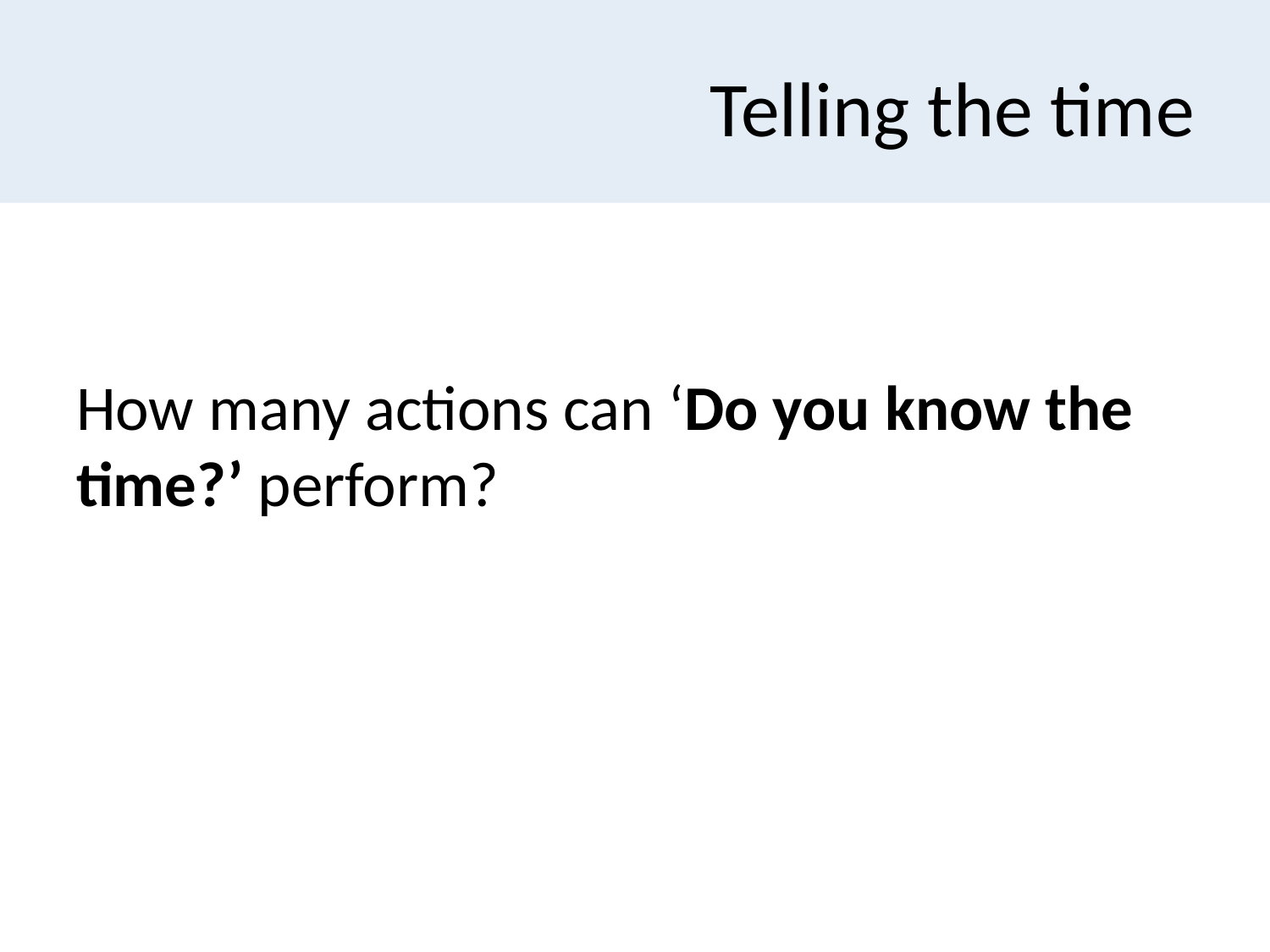

# Telling the time

How many actions can ‘Do you know the time?’ perform?